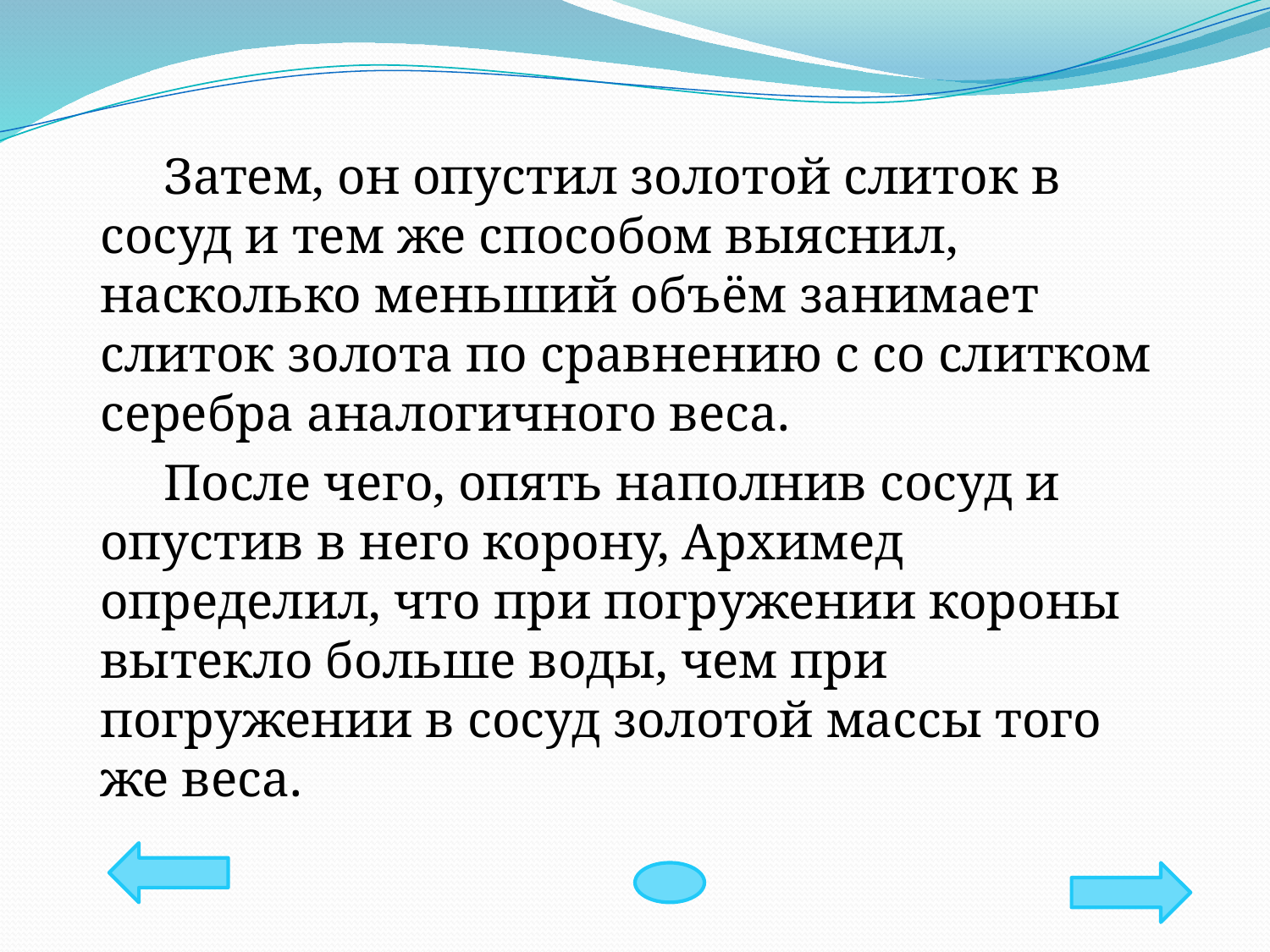

Затем, он опустил золотой слиток в сосуд и тем же способом выяснил, насколько меньший объём занимает слиток золота по сравнению с со слитком серебра аналогичного веса.
После чего, опять наполнив сосуд и опустив в него корону, Архимед определил, что при погружении короны вытекло больше воды, чем при погружении в сосуд золотой массы того же веса.